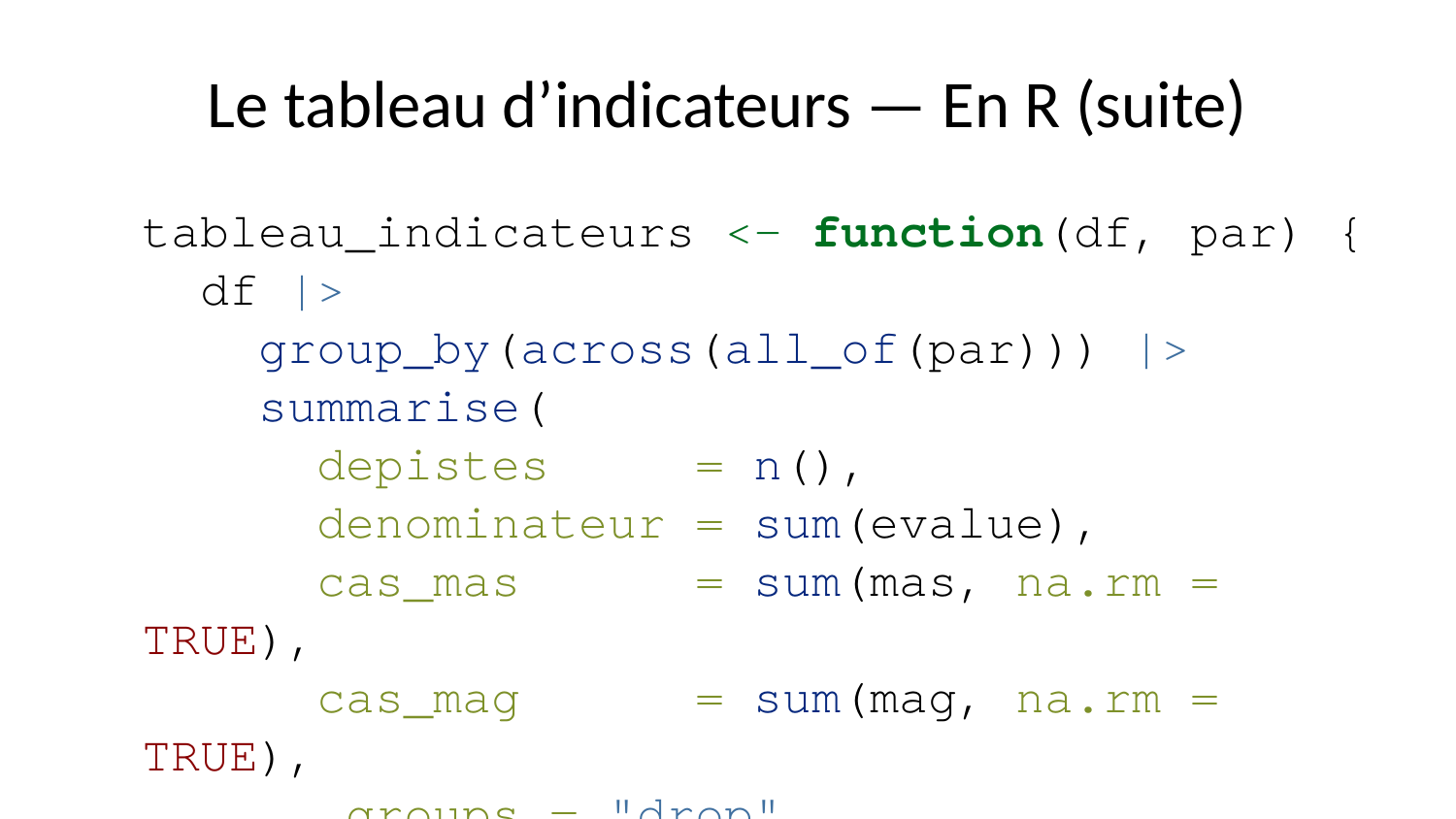

# Le tableau d’indicateurs — En R (suite)
tableau_indicateurs <- function(df, par) {
  df |>
    group_by(across(all_of(par))) |>
    summarise(
      depistes     = n(),
      denominateur = sum(evalue),
      cas_mas      = sum(mas, na.rm = TRUE),
      cas_mag      = sum(mag, na.rm = TRUE),
      .groups = "drop"
    ) |>
    mutate(
      taux_mag = cas_mag / denominateur,
      taux_mas = cas_mas / denominateur
    )
}